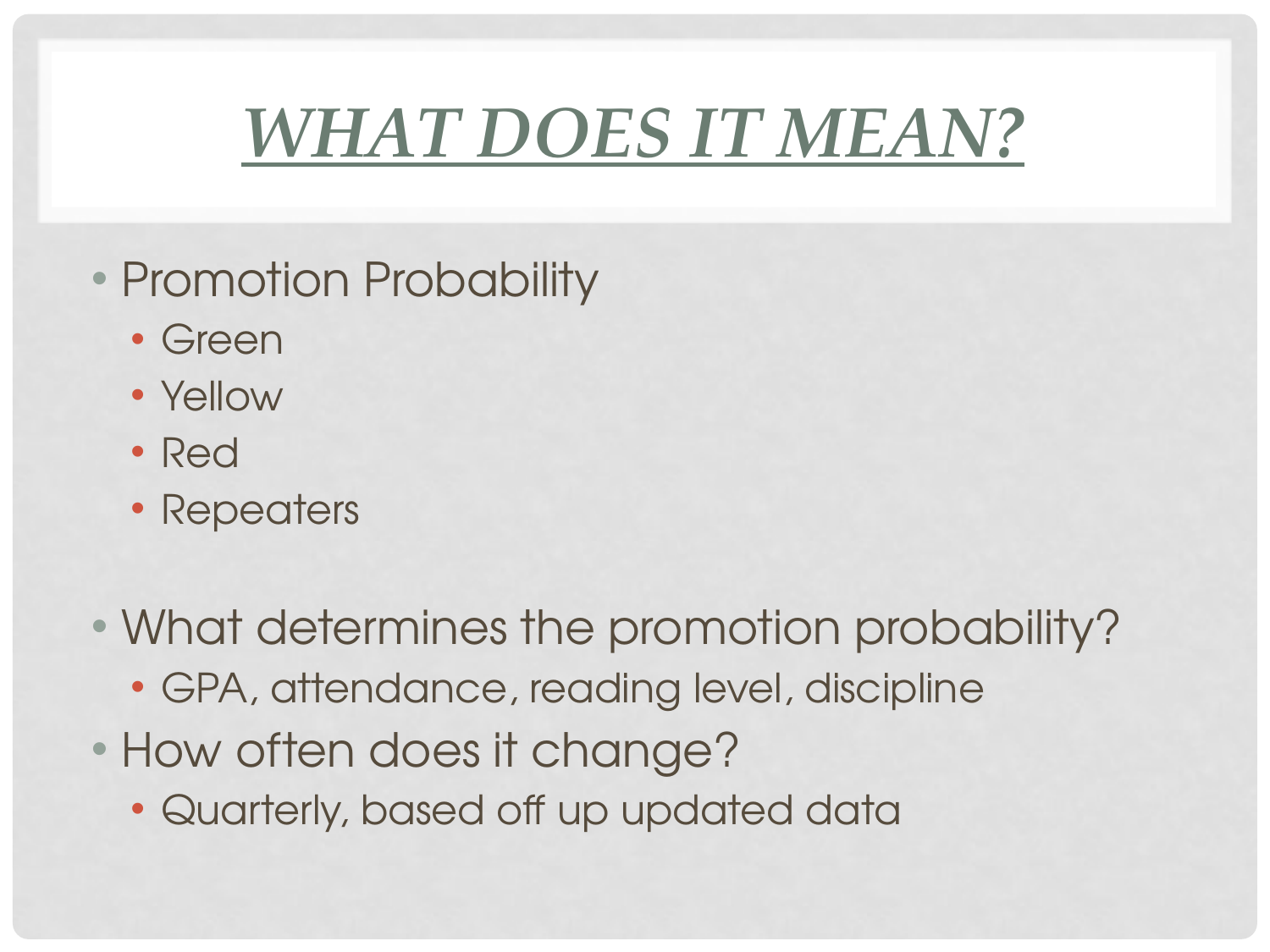

# What Does It Mean?
Promotion Probability
Green
Yellow
Red
Repeaters

What determines the promotion probability?
GPA, attendance, reading level, discipline
How often does it change?
Quarterly, based off up updated data